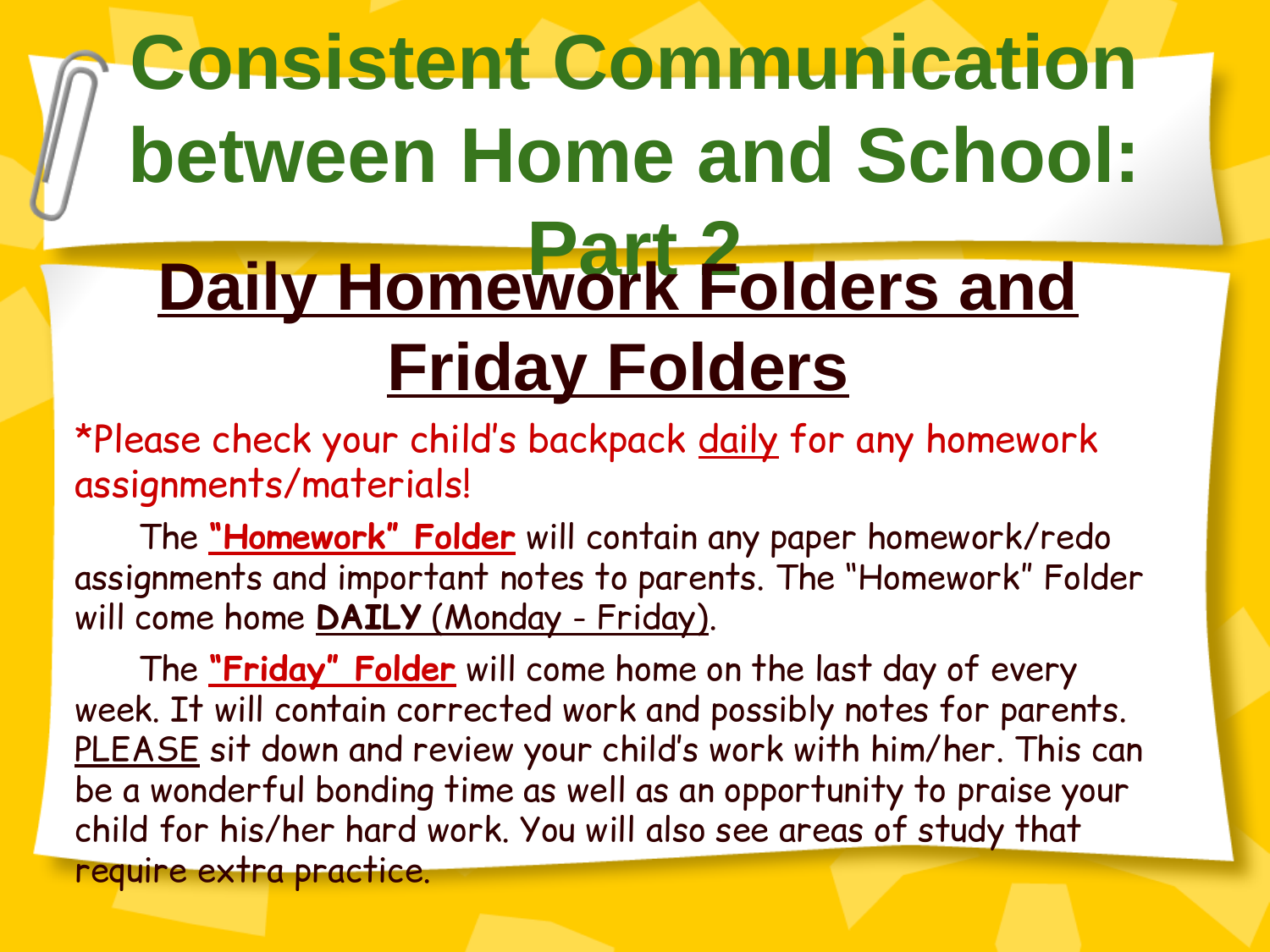

# Consistent Communication between Home and School: Part 2
Daily Homework Folders and Friday Folders
*Please check your child’s backpack daily for any homework assignments/materials!
The “Homework” Folder will contain any paper homework/redo assignments and important notes to parents. The “Homework” Folder will come home DAILY (Monday - Friday).
The “Friday” Folder will come home on the last day of every week. It will contain corrected work and possibly notes for parents. PLEASE sit down and review your child’s work with him/her. This can be a wonderful bonding time as well as an opportunity to praise your child for his/her hard work. You will also see areas of study that require extra practice.